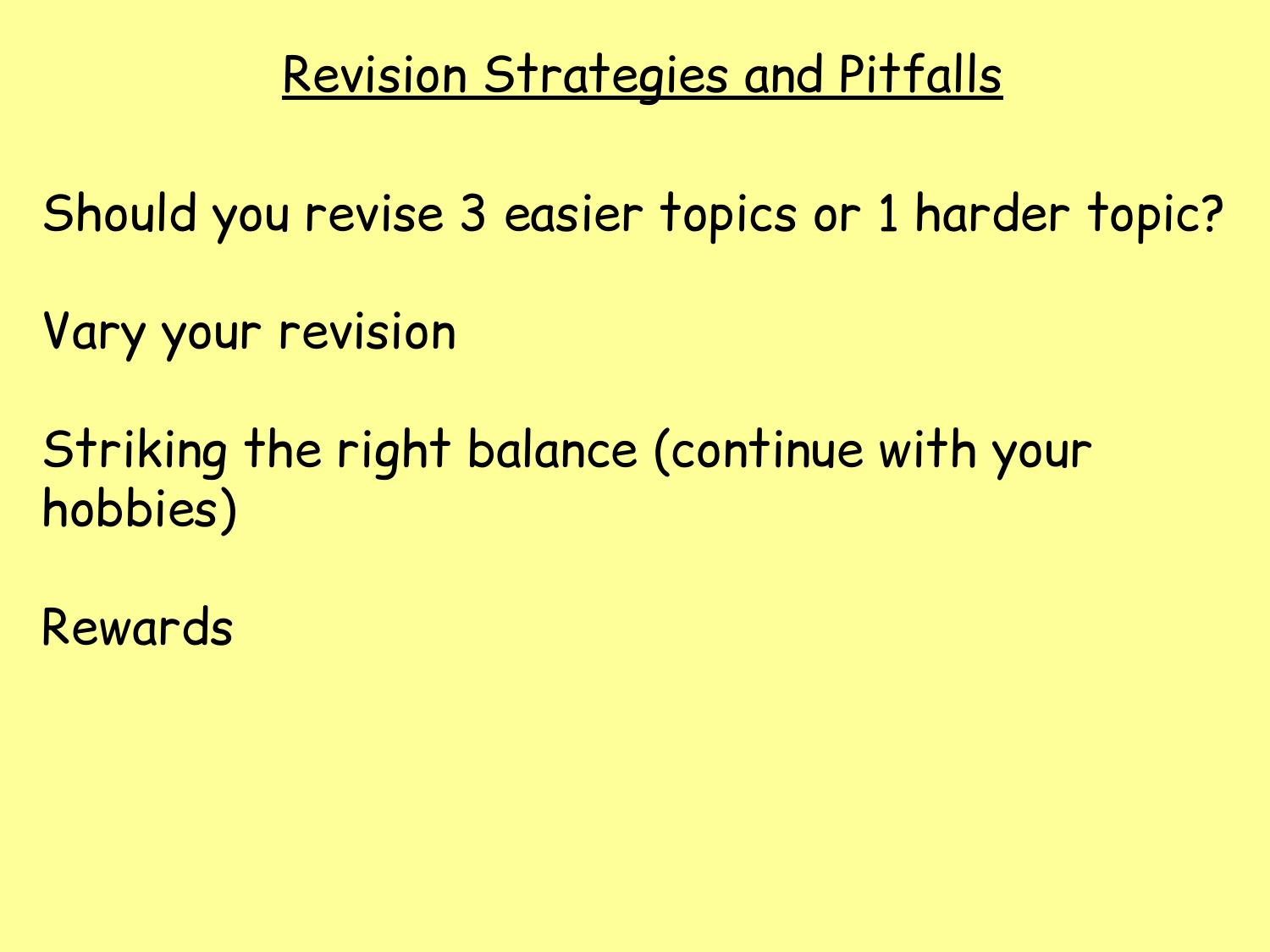

Revision Strategies and Pitfalls
Should you revise 3 easier topics or 1 harder topic?

Vary your revision

Striking the right balance (continue with your hobbies)

Rewards